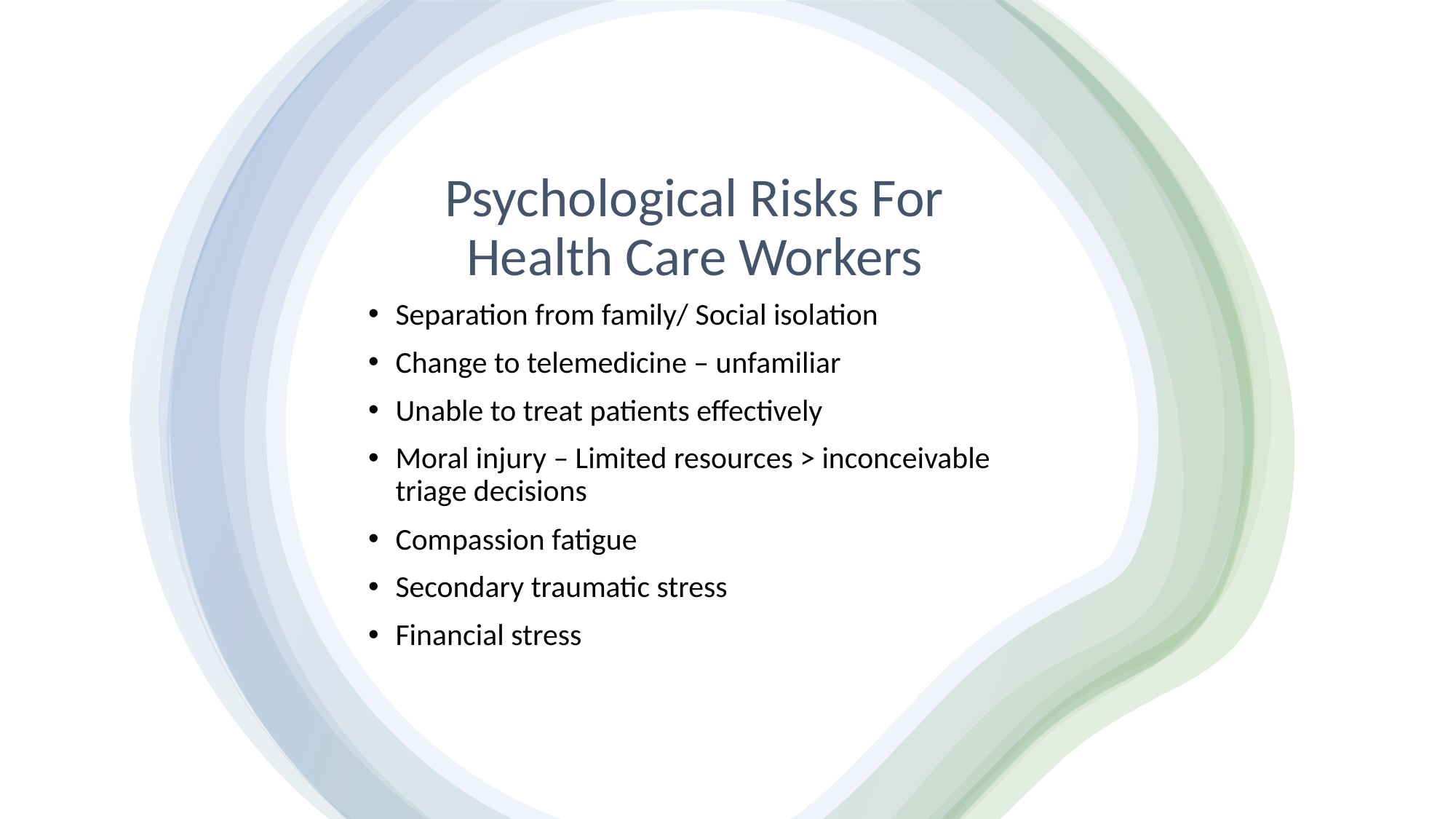

# Psychological Risks For Health Care Workers
Separation from family/ Social isolation
Change to telemedicine – unfamiliar
Unable to treat patients effectively
Moral injury – Limited resources > inconceivable triage decisions
Compassion fatigue
Secondary traumatic stress
Financial stress